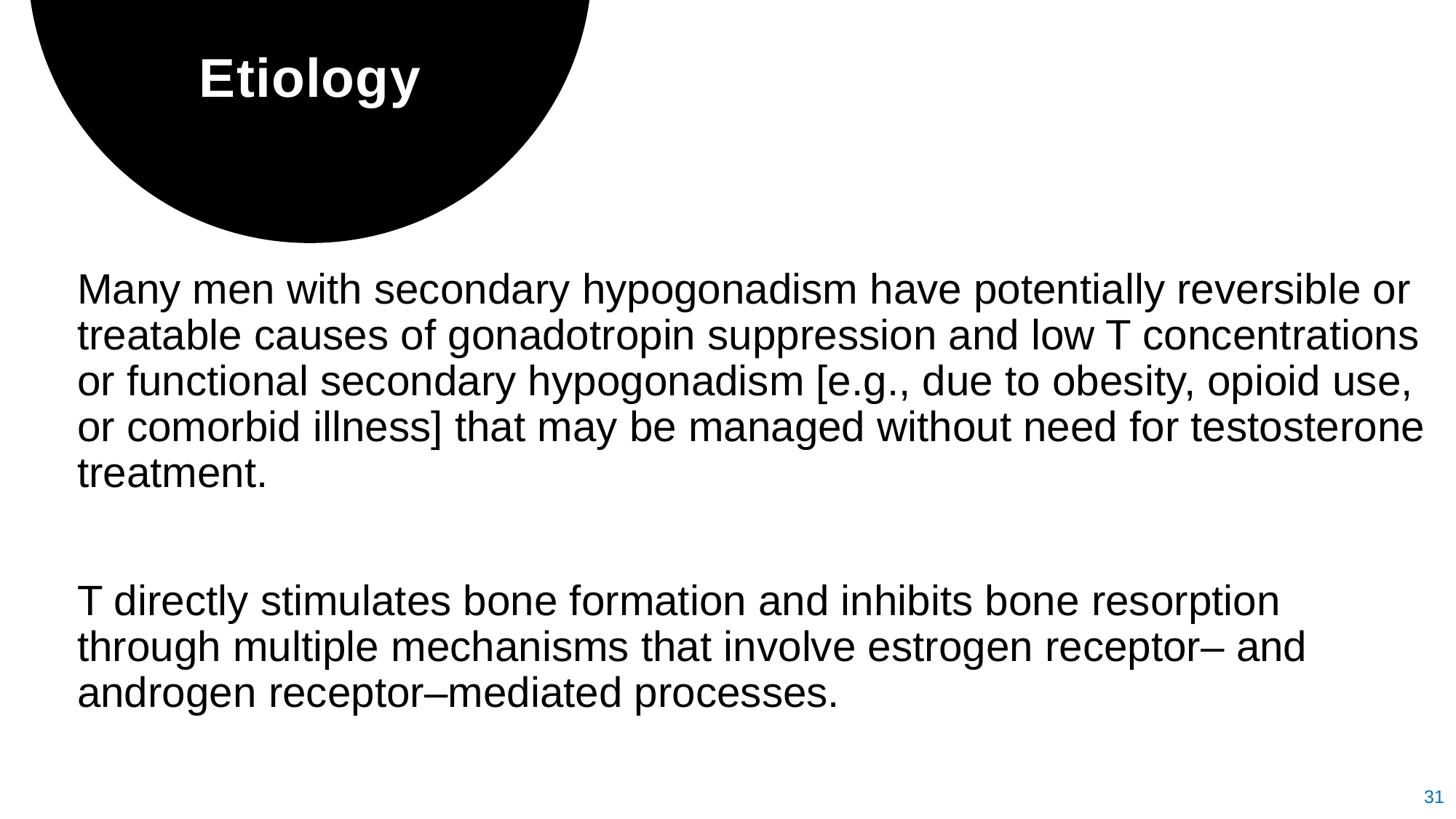

# Etiology

Many men with secondary hypogonadism have potentially reversible or treatable causes of gonadotropin suppression and low T concentrations or functional secondary hypogonadism [e.g., due to obesity, opioid use, or comorbid illness] that may be managed without need for testosterone treatment.

T directly stimulates bone formation and inhibits bone resorption through multiple mechanisms that involve estrogen receptor– and androgen receptor–mediated processes.
31